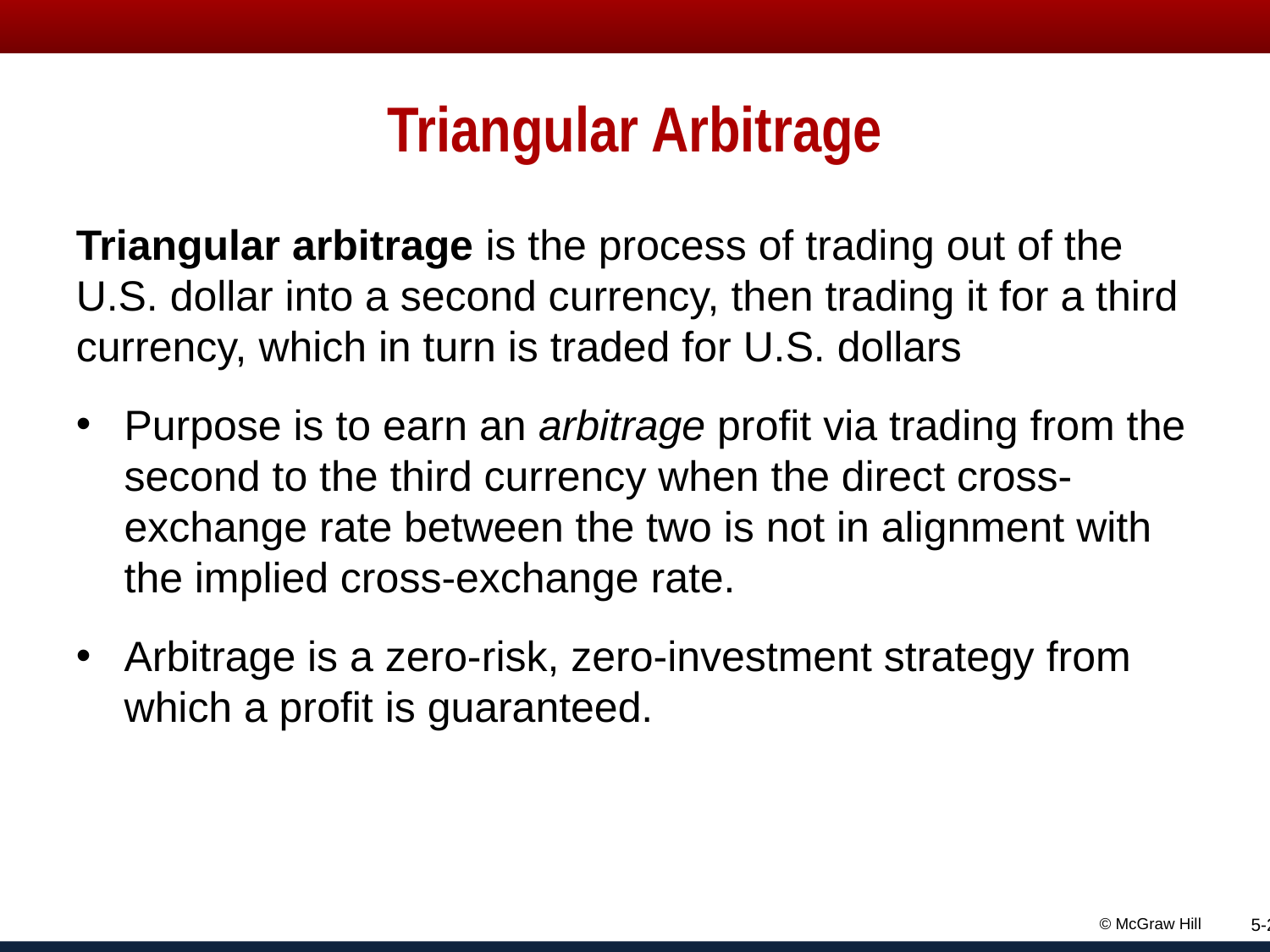

# Triangular Arbitrage
Triangular arbitrage is the process of trading out of the U.S. dollar into a second currency, then trading it for a third currency, which in turn is traded for U.S. dollars
Purpose is to earn an arbitrage profit via trading from the second to the third currency when the direct cross-exchange rate between the two is not in alignment with the implied cross-exchange rate.
Arbitrage is a zero-risk, zero-investment strategy from which a profit is guaranteed.